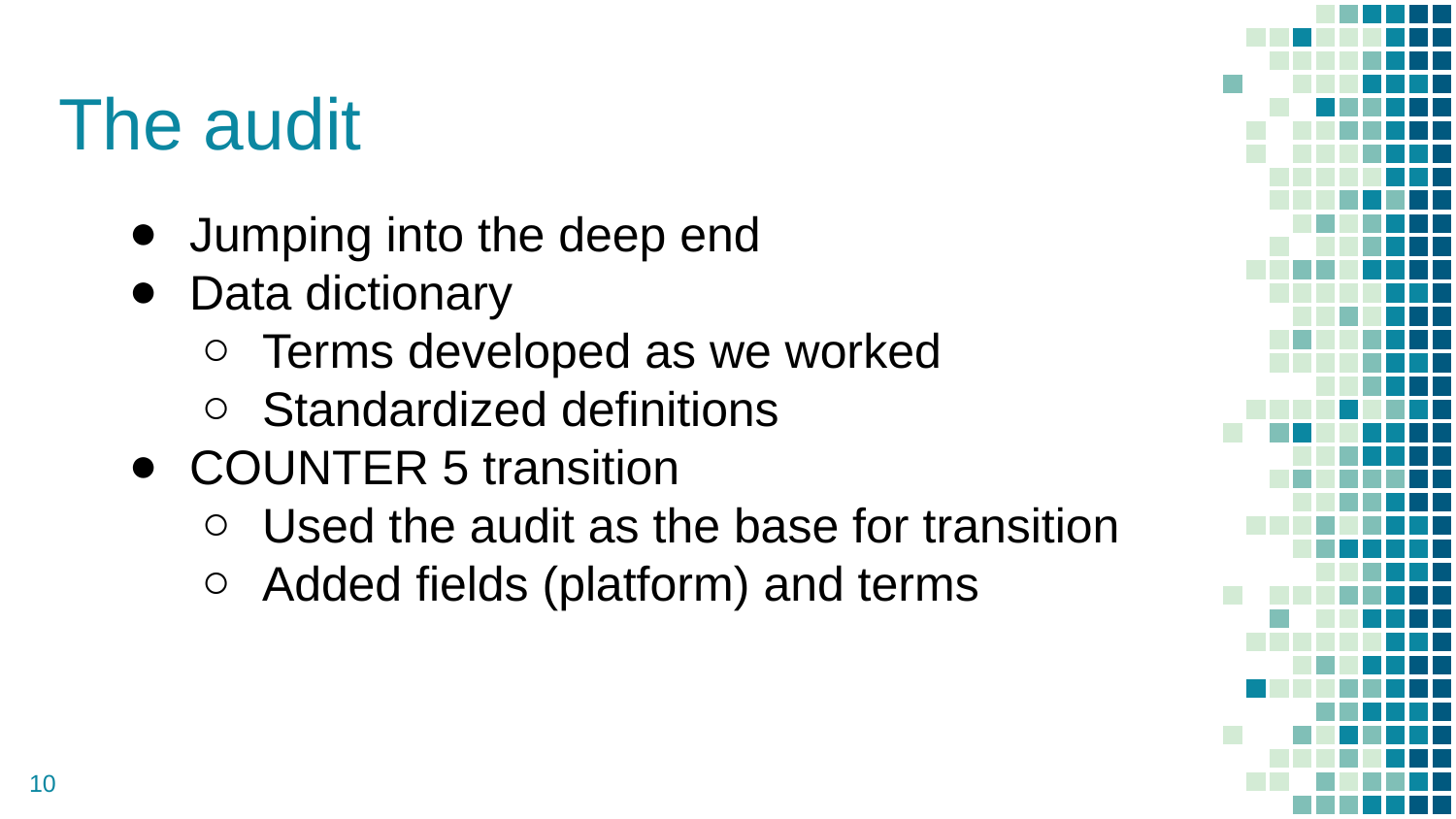

# The audit
Jumping into the deep end
Data dictionary
Terms developed as we worked
Standardized definitions
COUNTER 5 transition
Used the audit as the base for transition
Added fields (platform) and terms

10